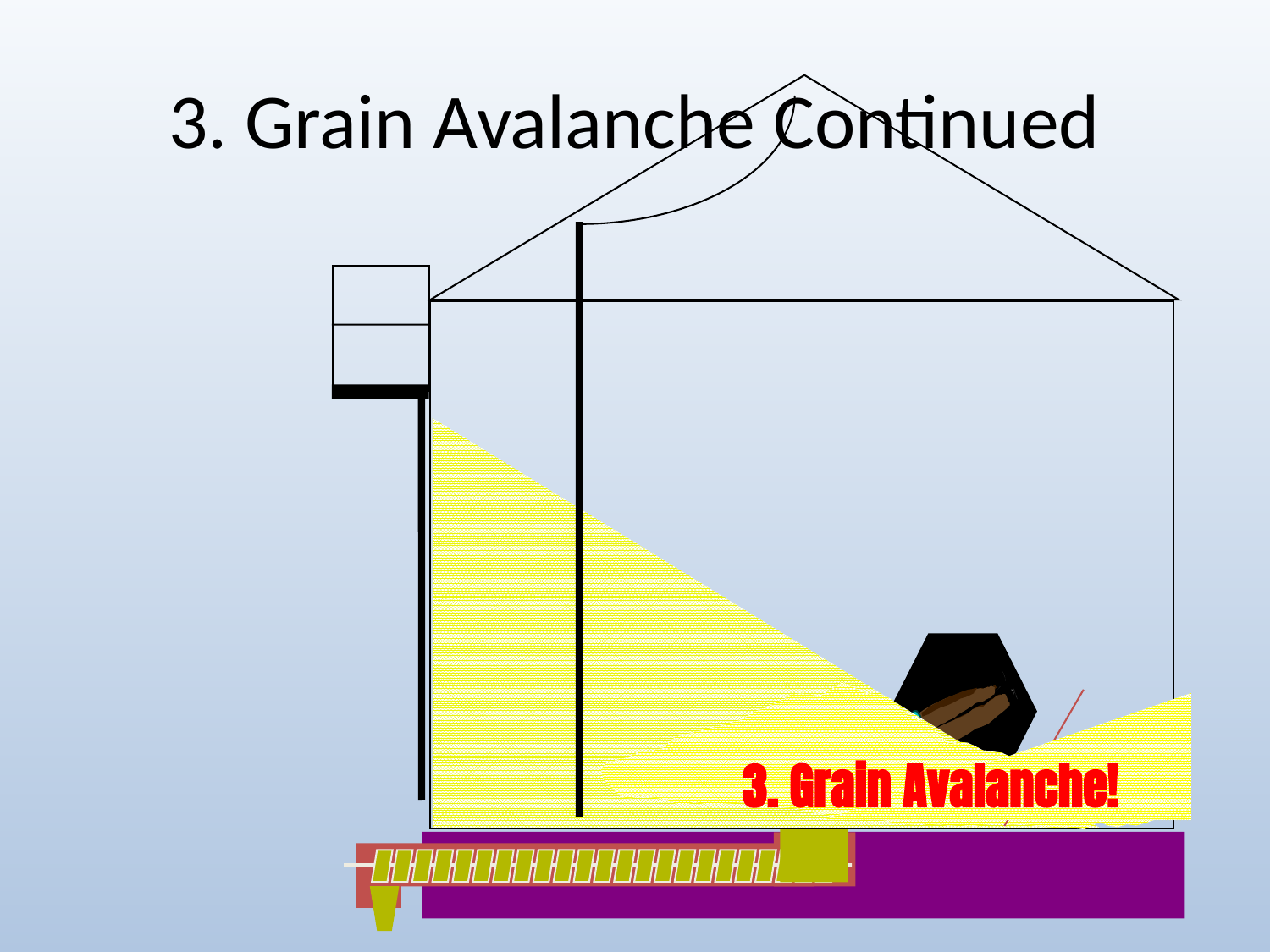

# 3. Grain Avalanche Continued

3. Grain Avalanche!